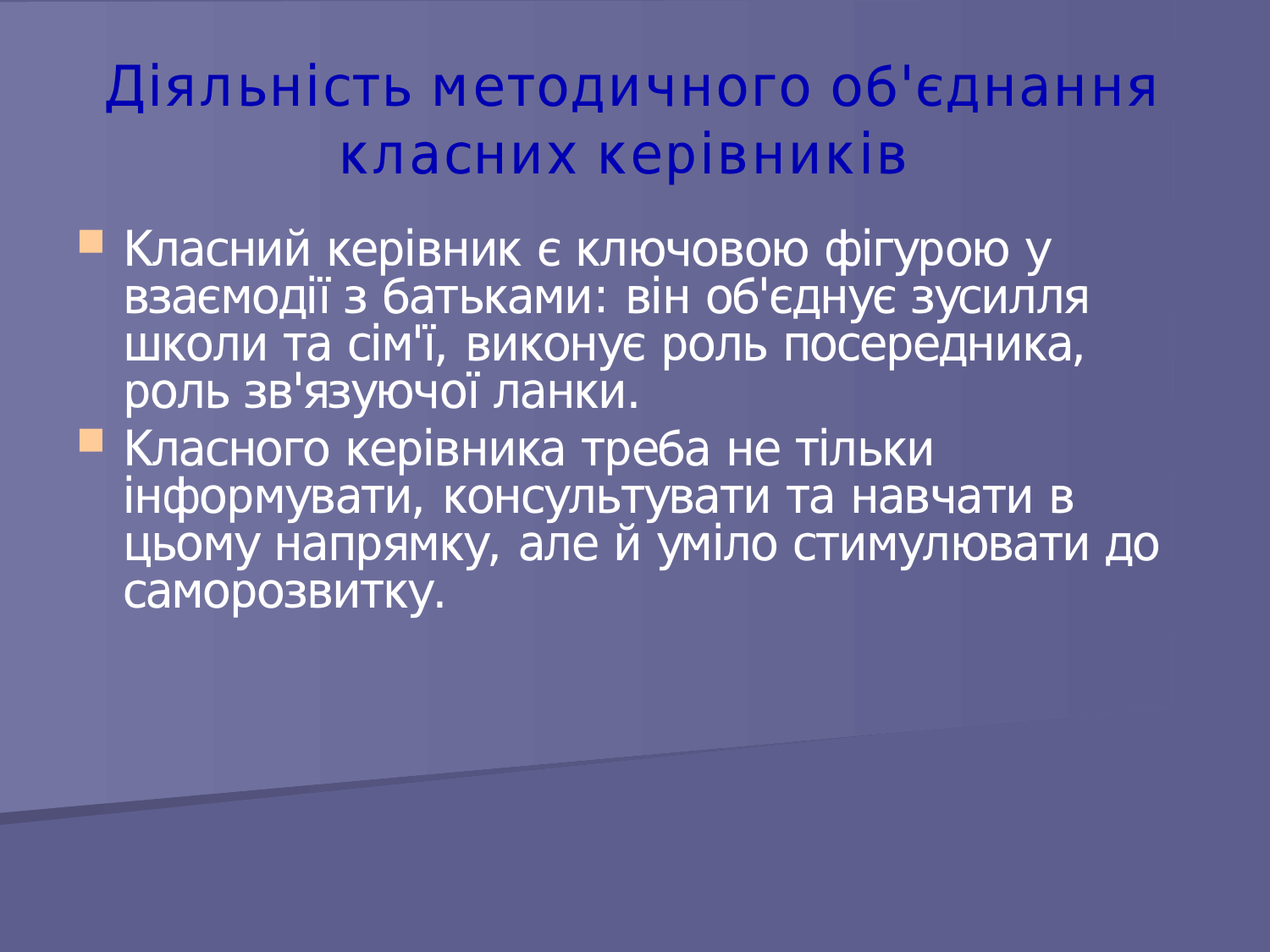

Діяльність методичного об'єднання класних керівників
Класний керівник є ключовою фігурою у взаємодії з батьками: він об'єднує зусилля школи та сім'ї, виконує роль посередника, роль зв'язуючої ланки.
Класного керівника треба не тільки інформувати, консультувати та навчати в цьому напрямку, але й уміло стимулювати до саморозвитку.